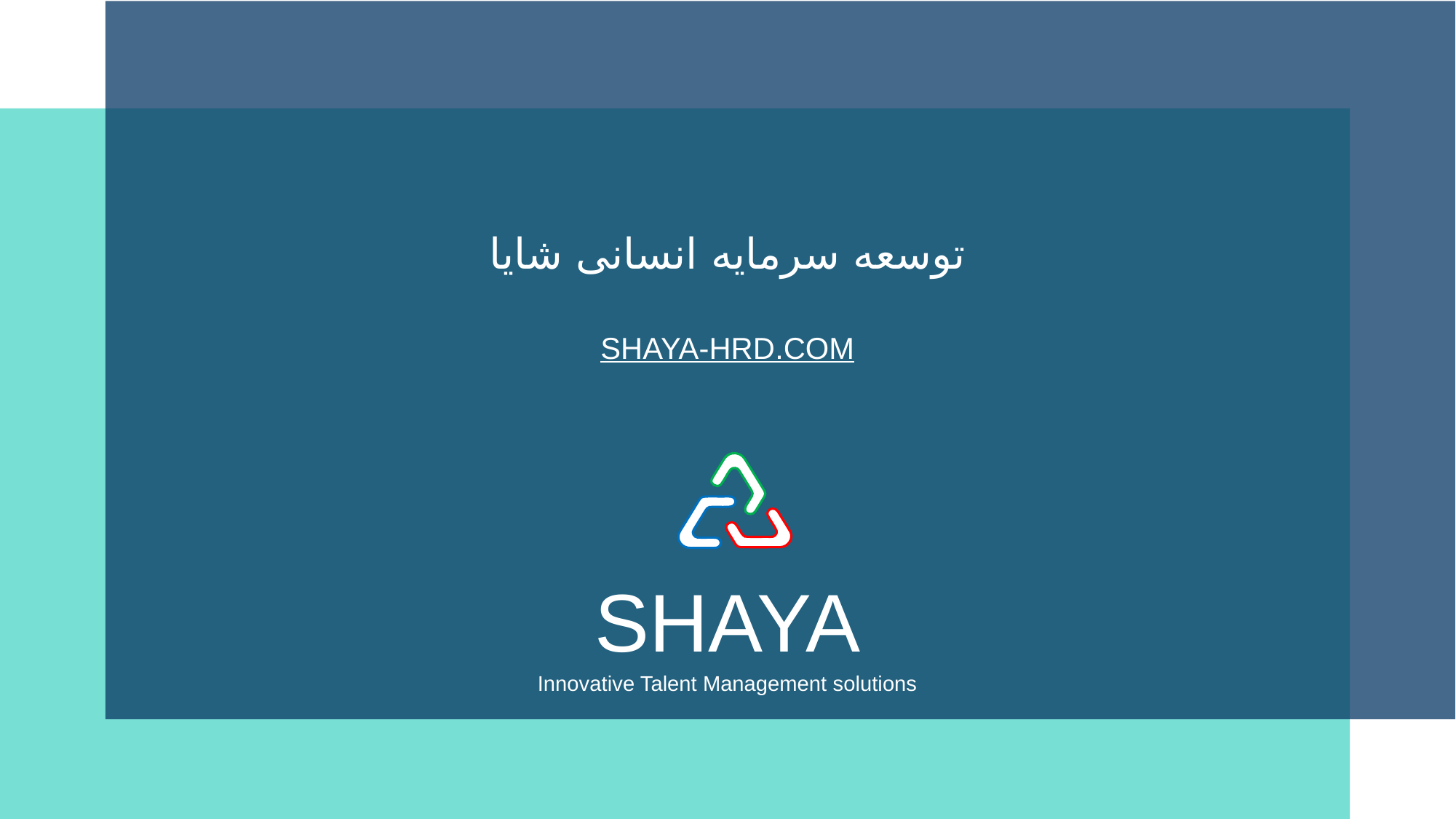

# توسعه سرمایه انسانی شایا SHAYA-HRD.COM

SHAYA
Innovative Talent Management solutions